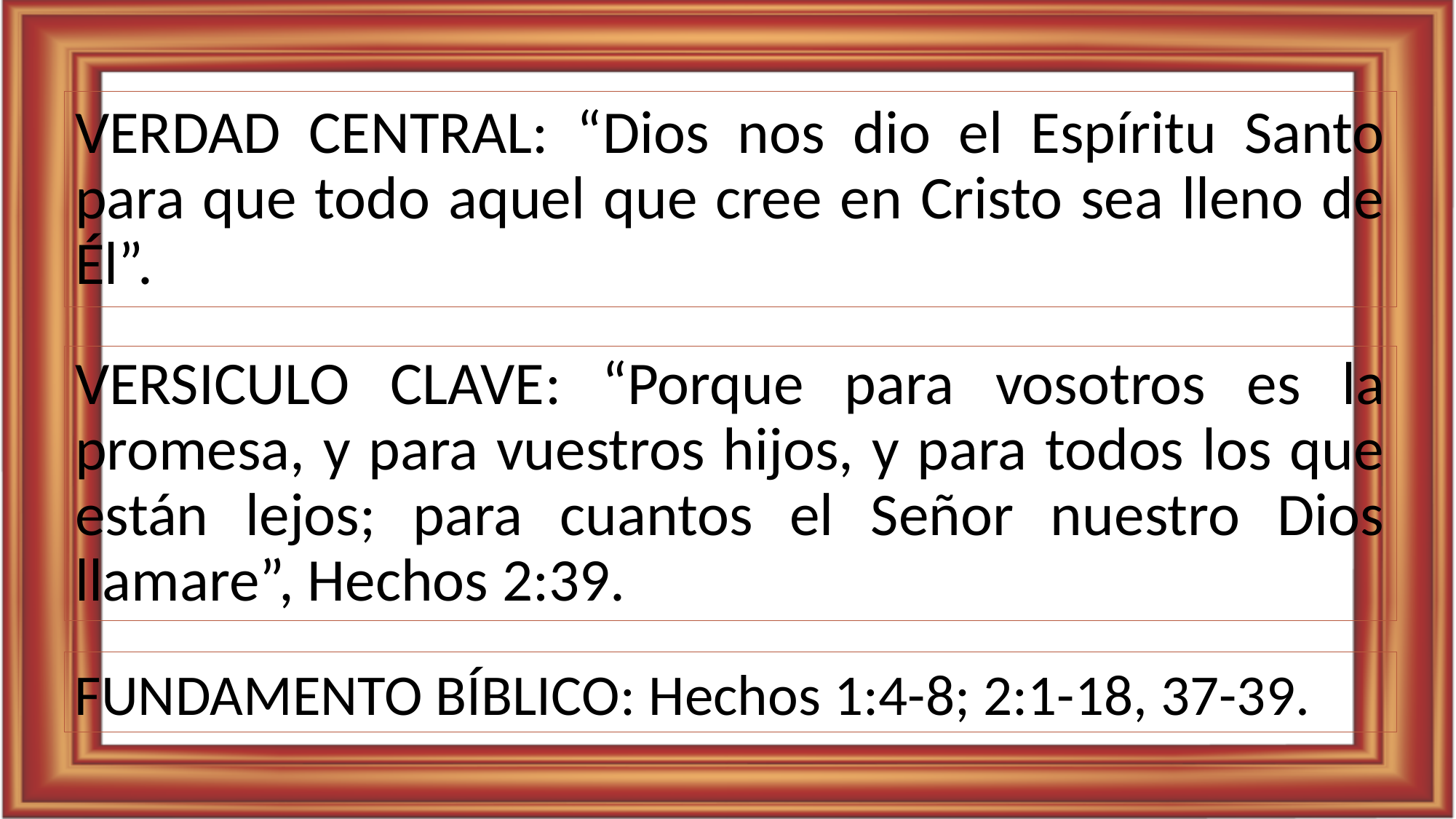

# VERDAD CENTRAL: “Dios nos dio el Espíritu Santo para que todo aquel que cree en Cristo sea lleno de Él”.
VERSICULO CLAVE: “Porque para vosotros es la promesa, y para vuestros hijos, y para todos los que están lejos; para cuantos el Señor nuestro Dios llamare”, Hechos 2:39.
FUNDAMENTO BÍBLICO: Hechos 1:4-8; 2:1-18, 37-39.